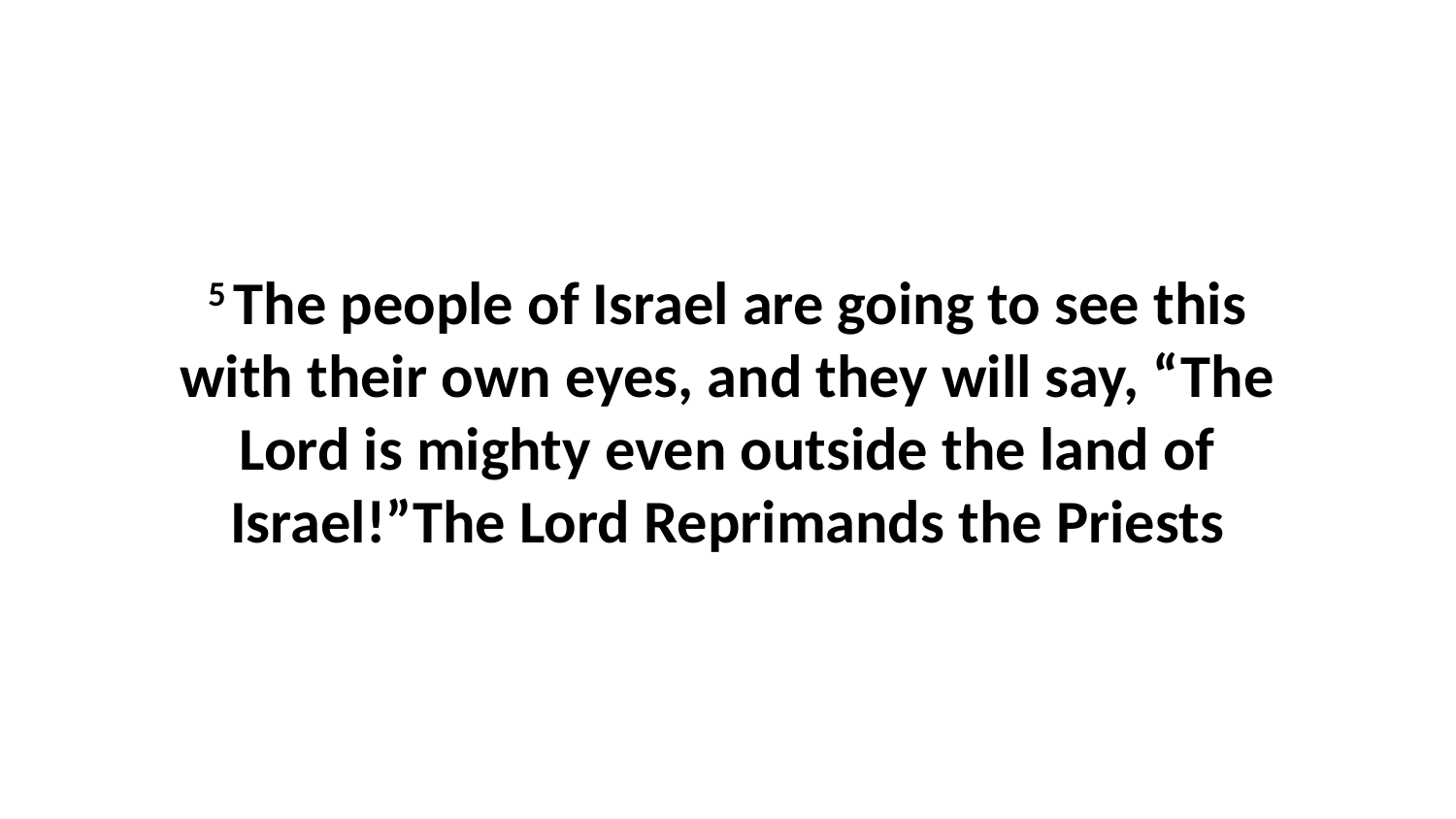

5 The people of Israel are going to see this with their own eyes, and they will say, “The Lord is mighty even outside the land of Israel!”The Lord Reprimands the Priests